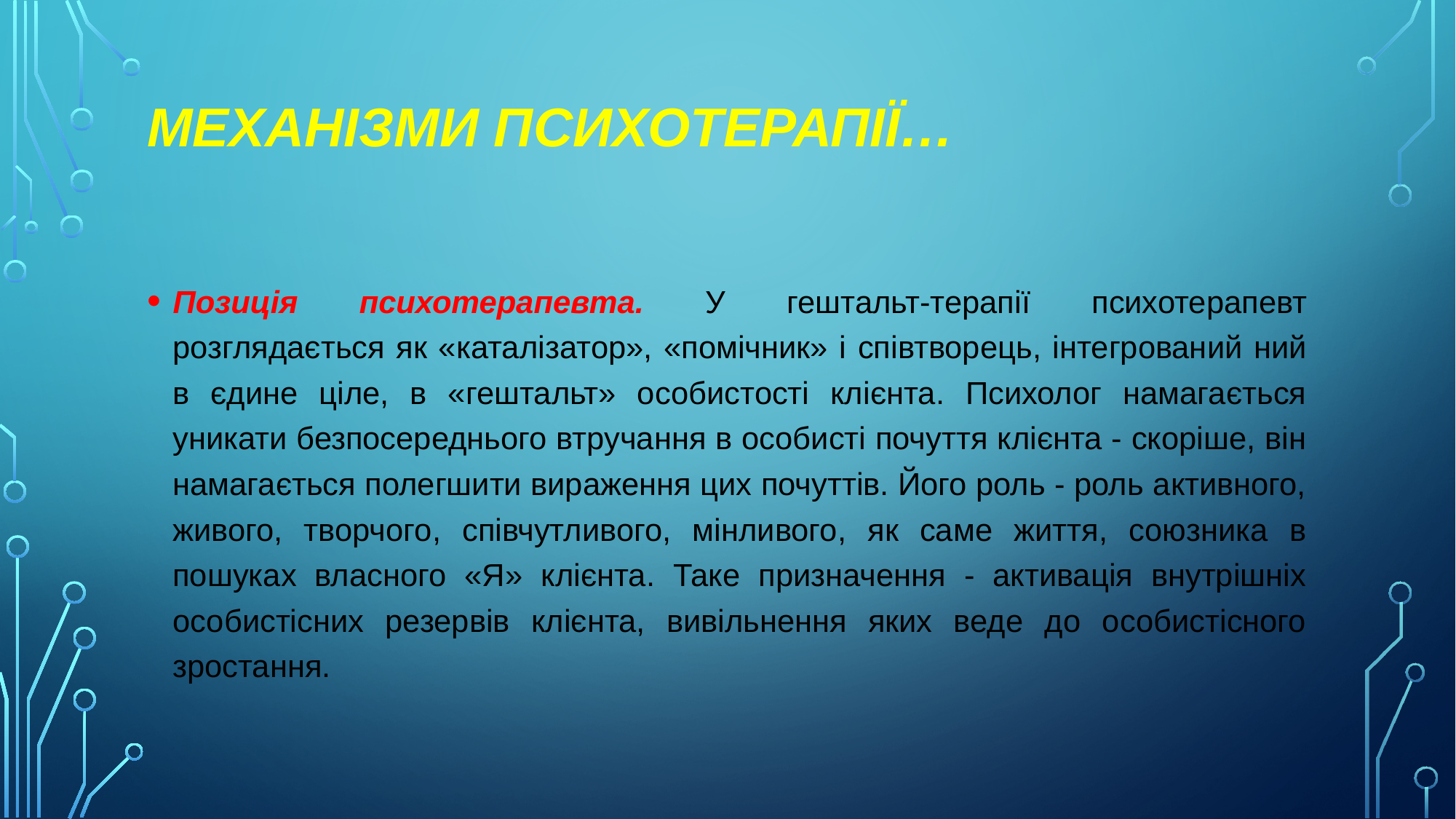

# Механізми психотерапії…
Позиція психотерапевта. У гештальт-терапії психотерапевт розглядається як «каталізатор», «помічник» і співтворець, інтегрований ний в єдине ціле, в «гештальт» особистості клієнта. Психолог намагається уникати безпосереднього втручання в особисті почуття клієнта - скоріше, він намагається полегшити вираження цих почуттів. Його роль - роль активного, живого, творчого, співчутливого, мінливого, як саме життя, союзника в пошуках власного «Я» клієнта. Таке призначення - активація внутрішніх особистісних резервів клієнта, вивільнення яких веде до особистісного зростання.